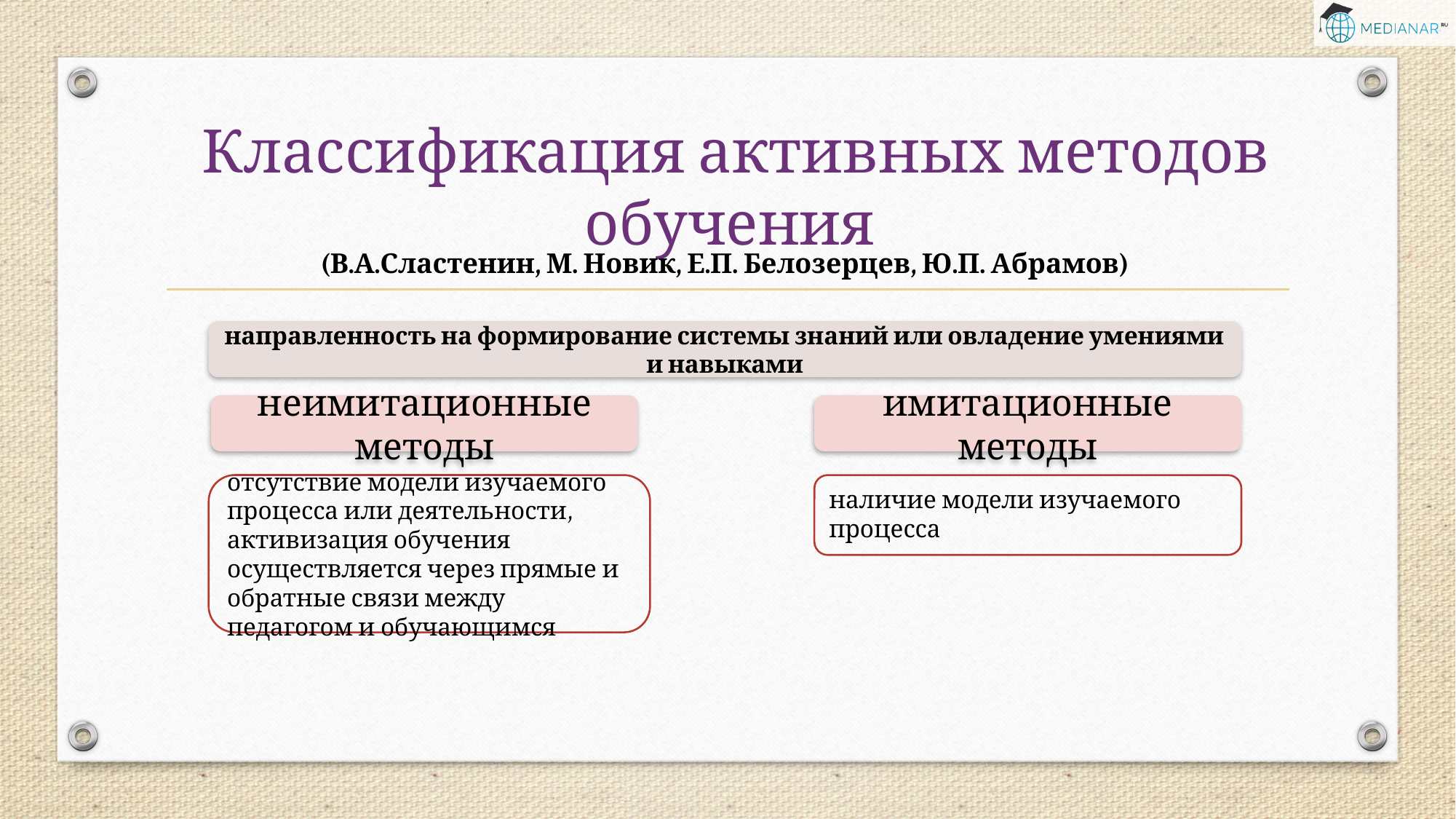

Классификация активных методов обучения
(В.А.Сластенин, М. Новик, Е.П. Белозерцев, Ю.П. Абрамов)
направленность на формирование системы знаний или овладение умениями и навыками
неимитационные методы
имитационные методы
отсутствие модели изучаемого процесса или деятельности, активизация обучения осуществляется через прямые и обратные связи между педагогом и обучающимся
наличие модели изучаемого процесса